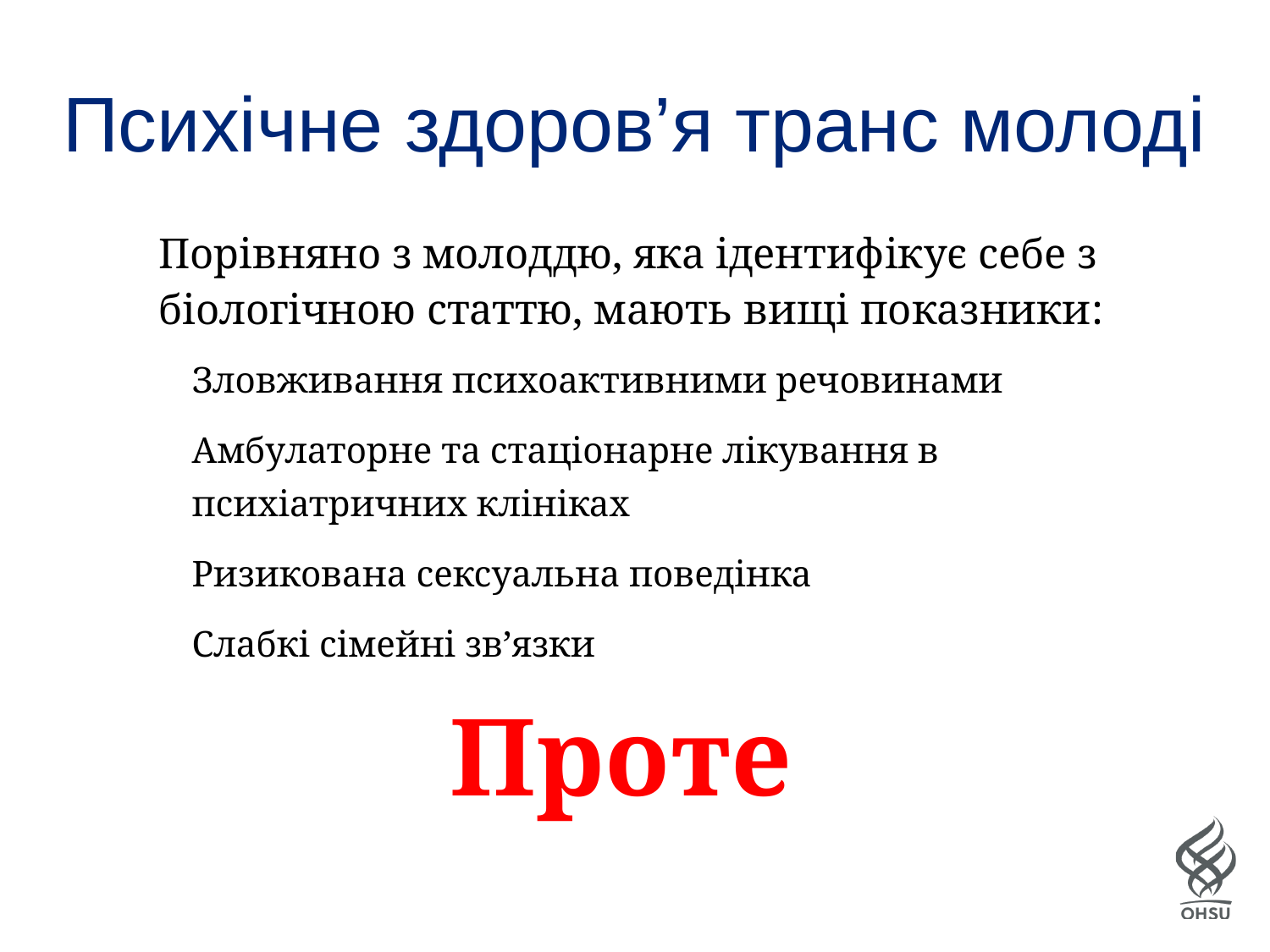

# Психічне здоров’я транс молоді
Порівняно з молоддю, яка ідентифікує себе з біологічною статтю, мають вищі показники:
Зловживання психоактивними речовинами
Амбулаторне та стаціонарне лікування в психіатричних клініках
Ризикована сексуальна поведінка
Слабкі сімейні зв’язки
Проте